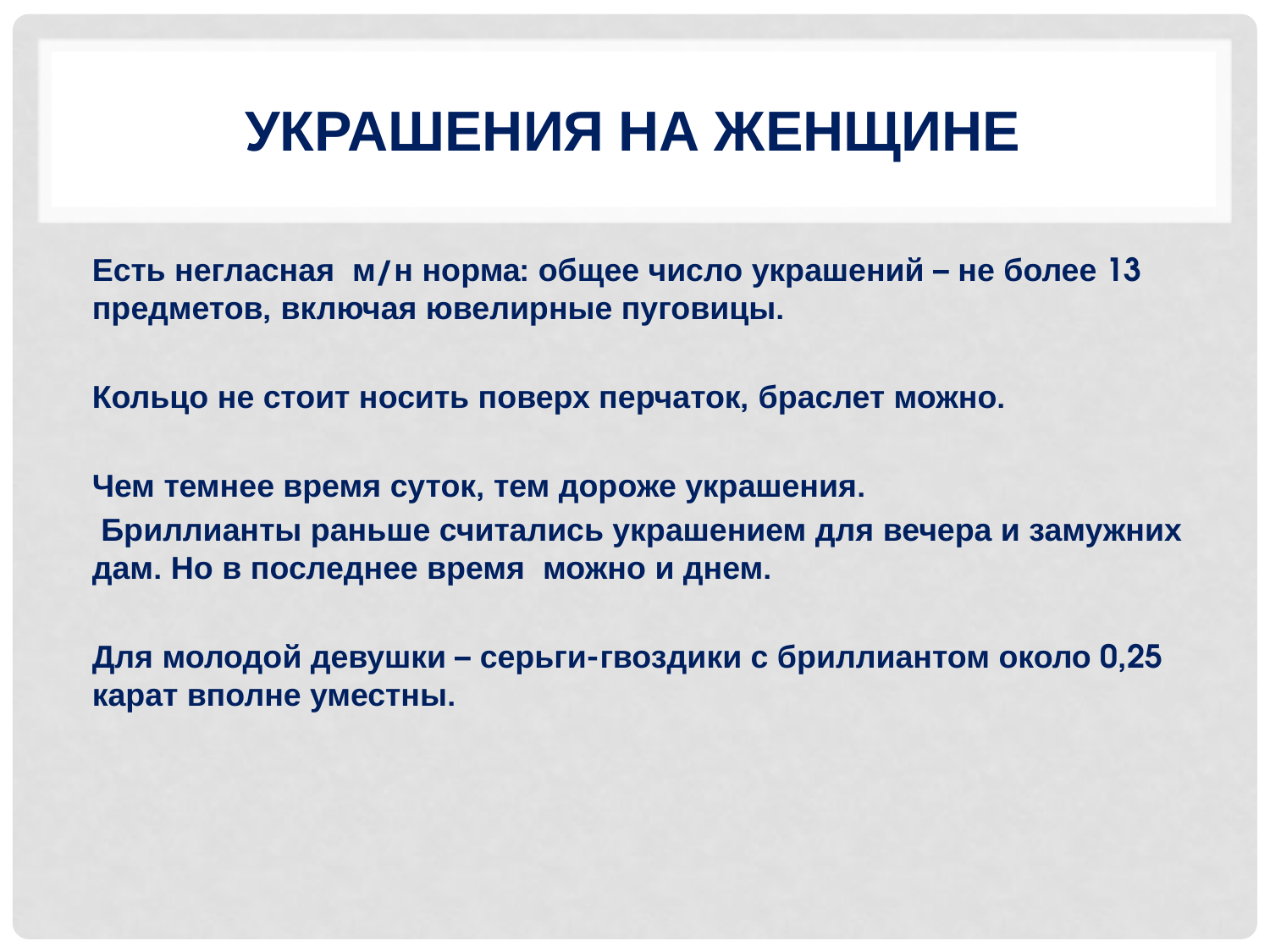

# Украшения на женщине
Есть негласная  м/н норма: общее число украшений – не более 13 предметов, включая ювелирные пуговицы.

Кольцо не стоит носить поверх перчаток, браслет можно.

Чем темнее время суток, тем дороже украшения.
 Бриллианты раньше считались украшением для вечера и замужних дам. Но в последнее время  можно и днем.

Для молодой девушки – серьги-гвоздики с бриллиантом около 0,25 карат вполне уместны.